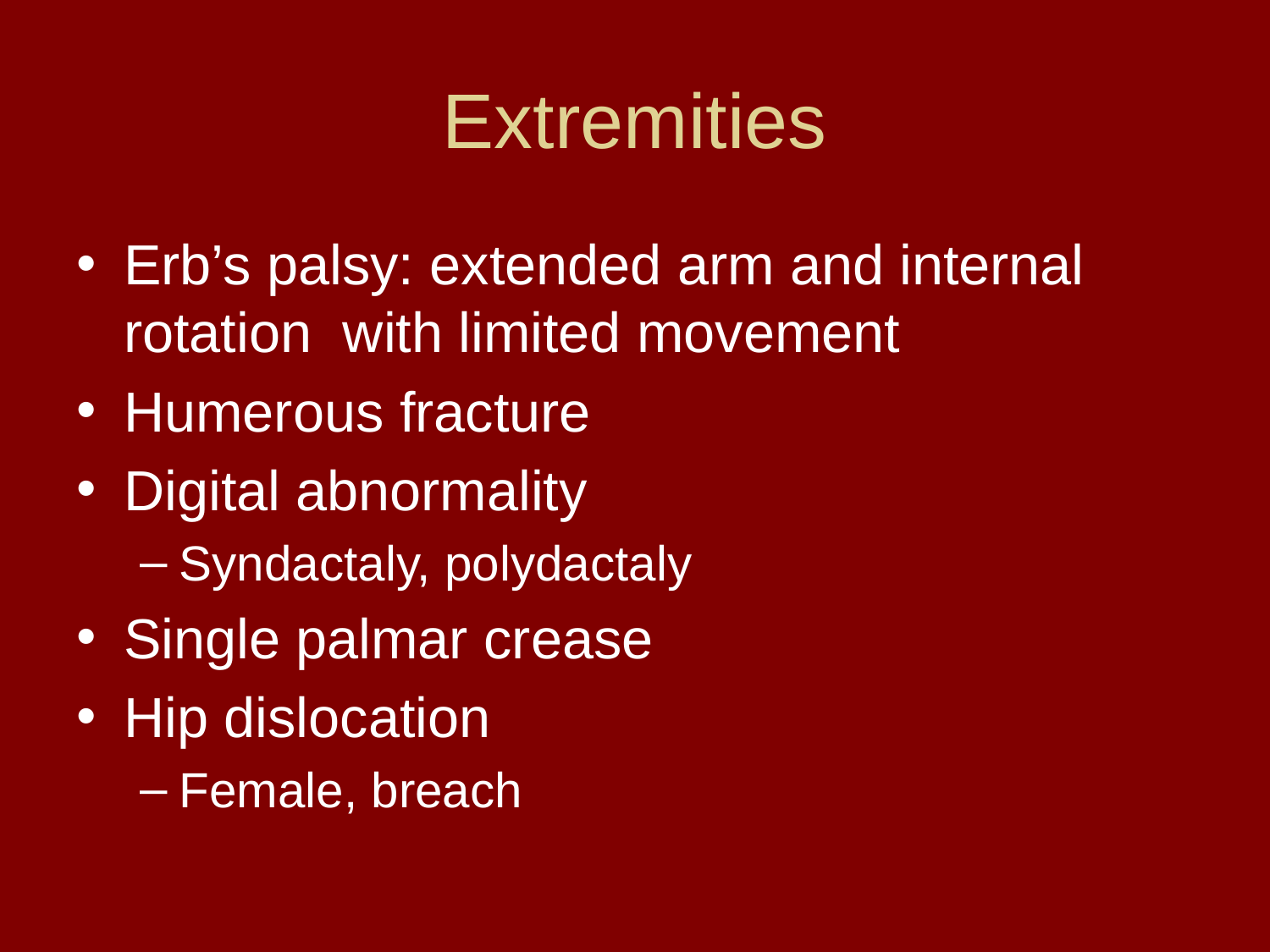

# Extremities
Erb’s palsy: extended arm and internal rotation  with limited movement
Humerous fracture
Digital abnormality
Syndactaly, polydactaly
Single palmar crease
Hip dislocation
Female, breach